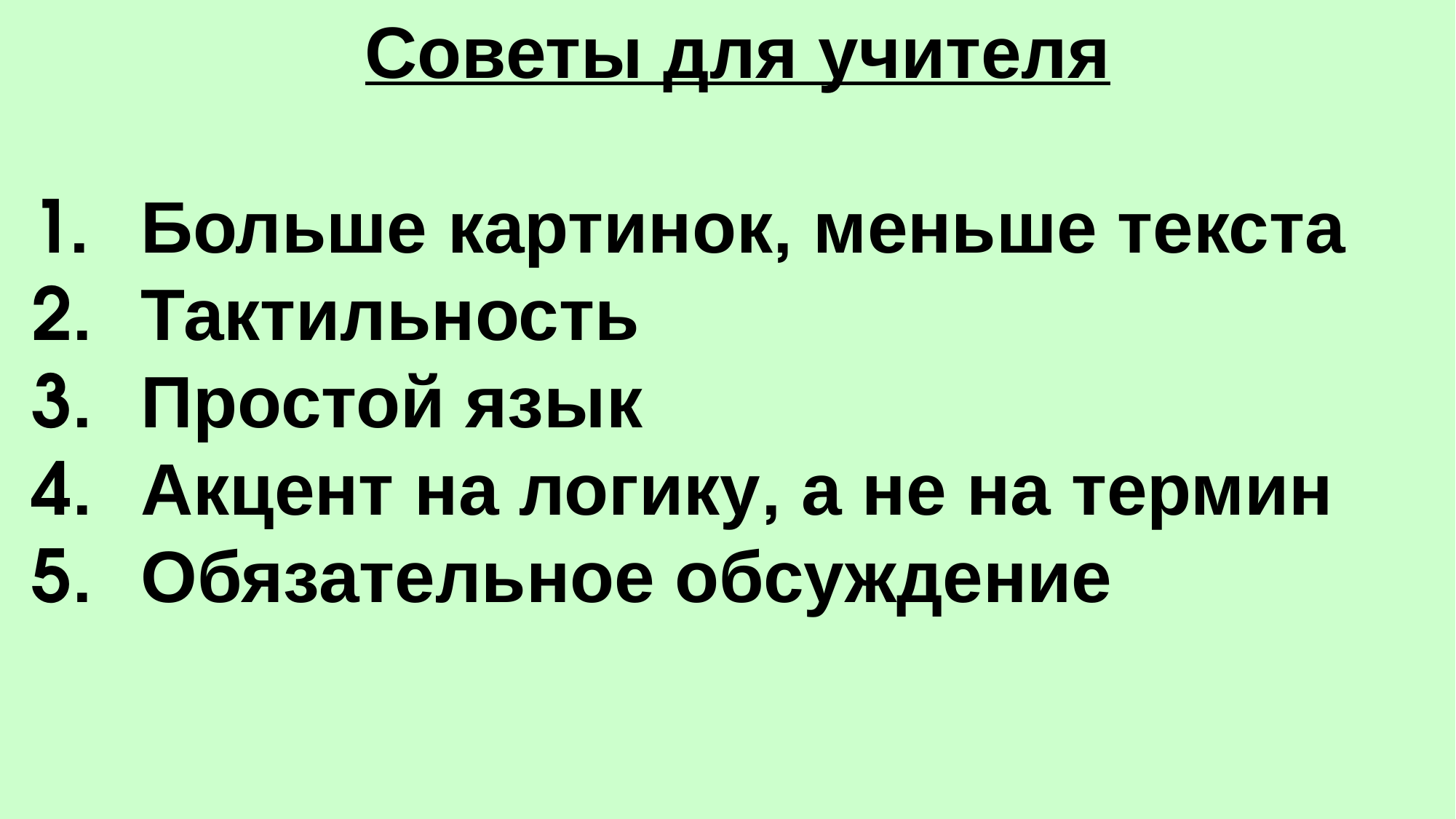

Советы для учителя

Больше картинок, меньше текста
Тактильность
Простой язык
Акцент на логику, а не на термин
Обязательное обсуждение